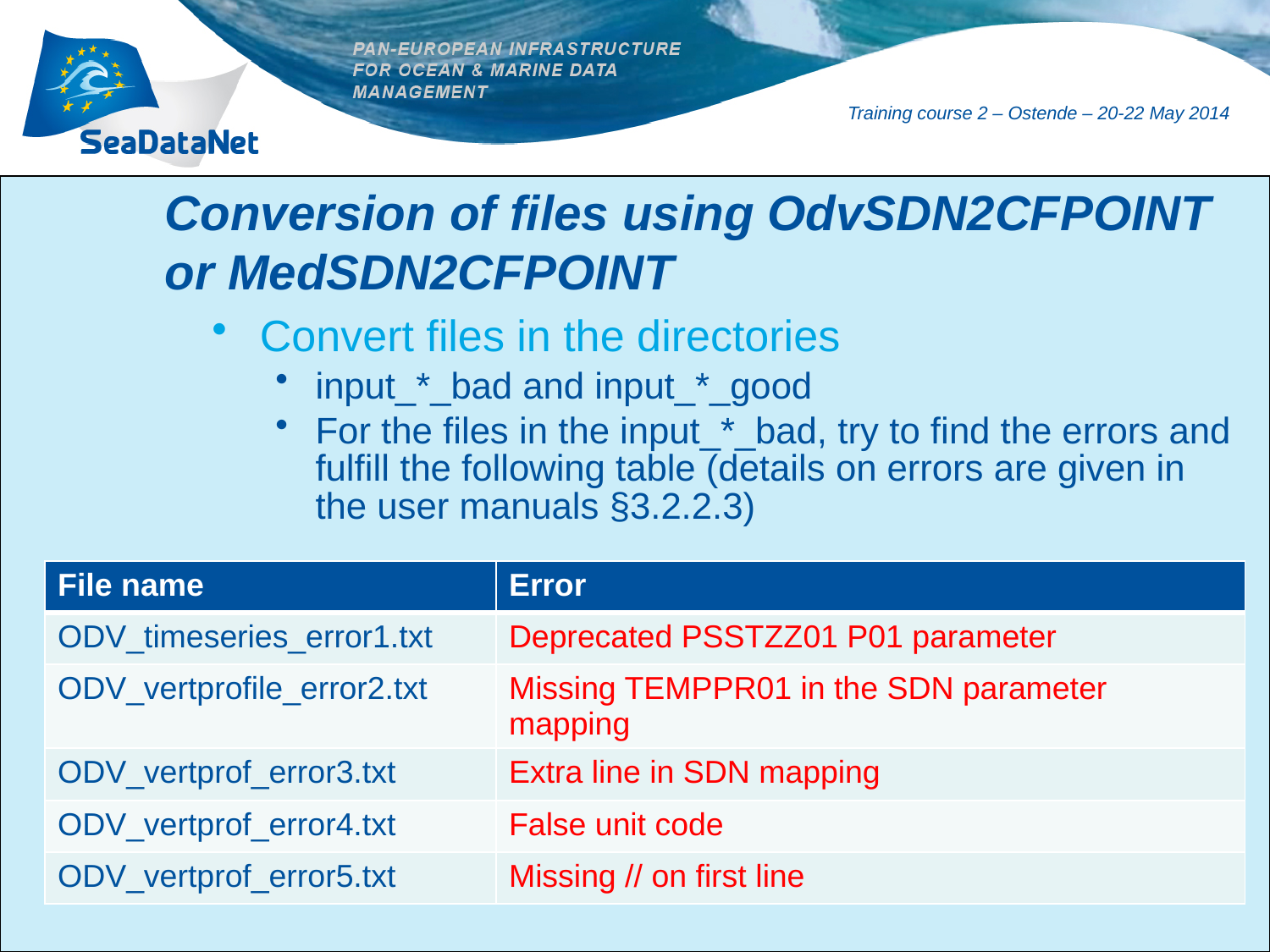

# Conversion of files using OdvSDN2CFPOINT or MedSDN2CFPOINT
Convert files in the directories
input_*_bad and input_*_good
For the files in the input_*_bad, try to find the errors and fulfill the following table (details on errors are given in the user manuals §3.2.2.3)

| File name | Error |
| --- | --- |
| ODV\_timeseries\_error1.txt | Deprecated PSSTZZ01 P01 parameter |
| ODV\_vertprofile\_error2.txt | Missing TEMPPR01 in the SDN parameter mapping |
| ODV\_vertprof\_error3.txt | Extra line in SDN mapping |
| ODV\_vertprof\_error4.txt | False unit code |
| ODV\_vertprof\_error5.txt | Missing // on first line |